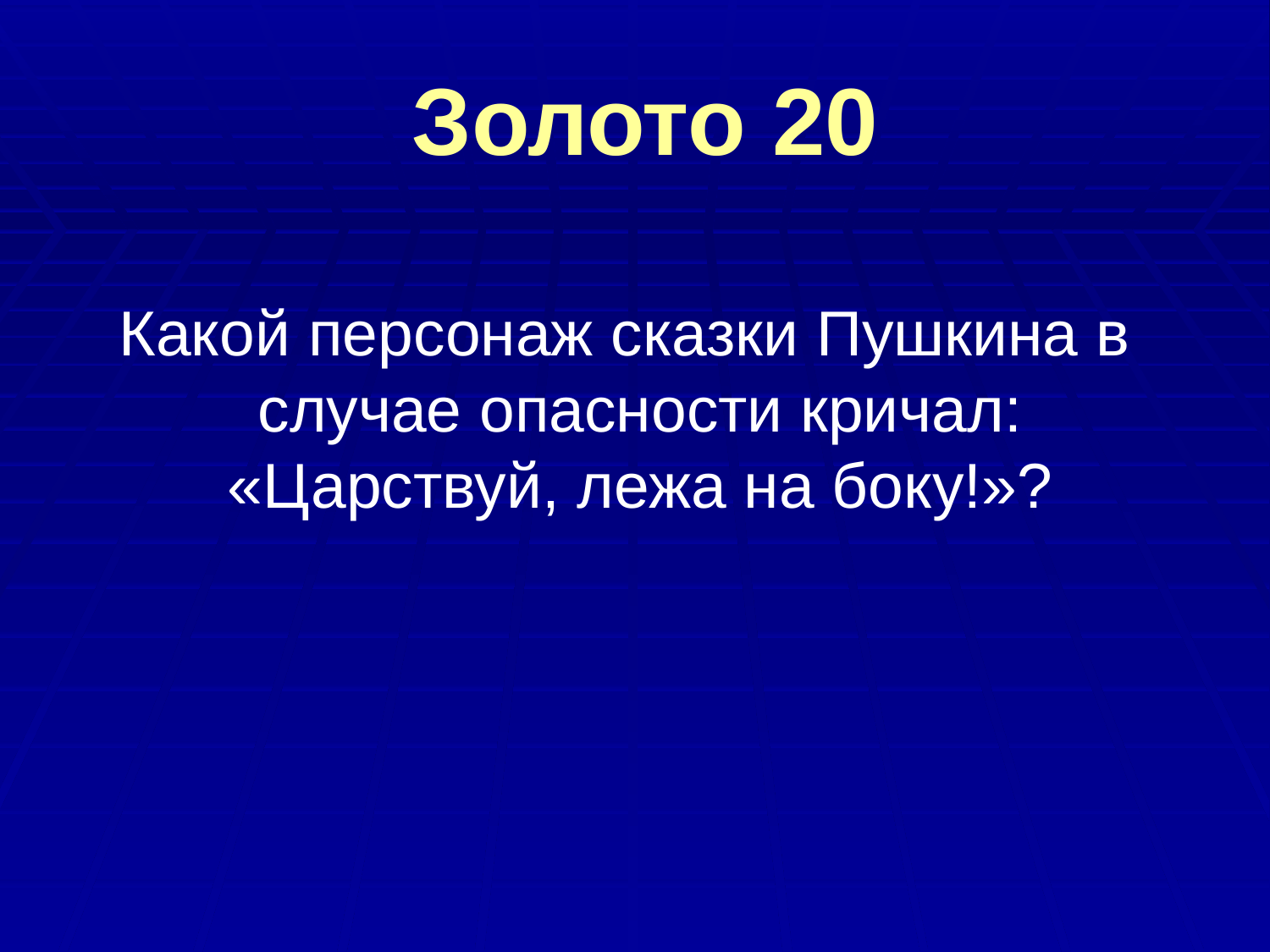

# Золото 20
 Какой персонаж сказки Пушкина в случае опасности кричал: «Царствуй, лежа на боку!»?